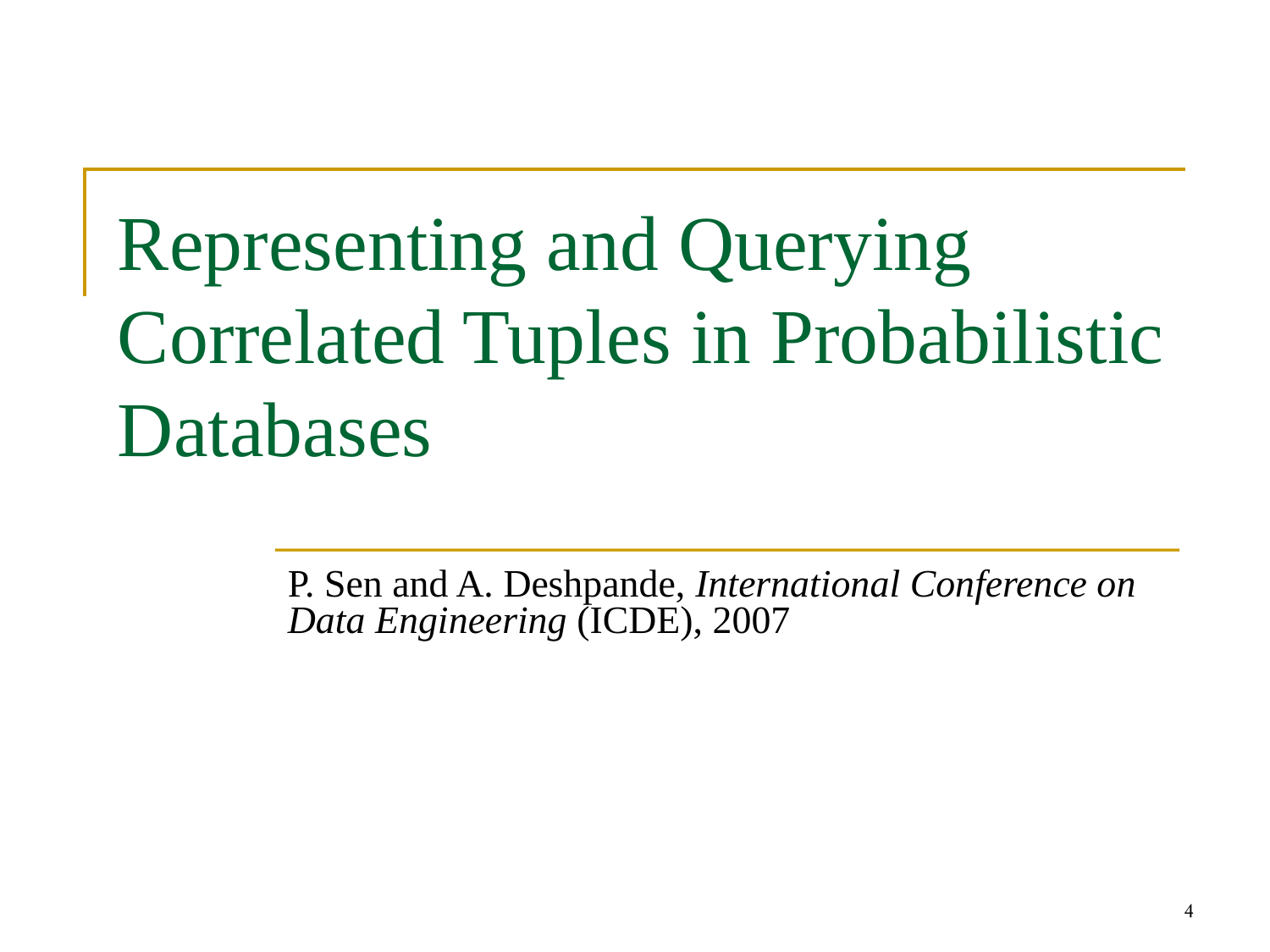

# Representing and Querying Correlated Tuples in Probabilistic Databases
P. Sen and A. Deshpande, International Conference on Data Engineering (ICDE), 2007
4